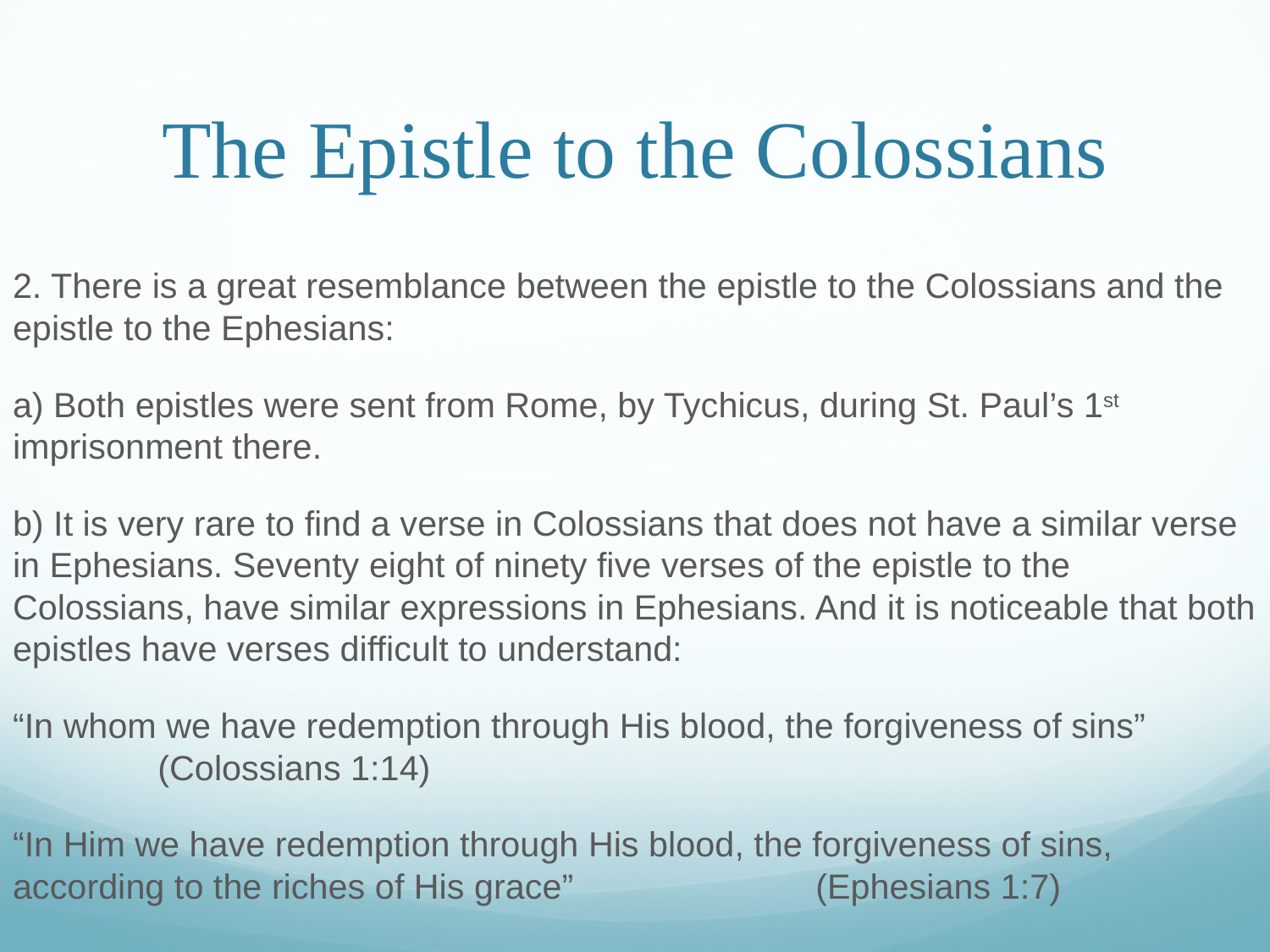

# The Epistle to the Colossians
2. There is a great resemblance between the epistle to the Colossians and the epistle to the Ephesians:
a) Both epistles were sent from Rome, by Tychicus, during St. Paul’s 1st imprisonment there.
b) It is very rare to find a verse in Colossians that does not have a similar verse in Ephesians. Seventy eight of ninety five verses of the epistle to the Colossians, have similar expressions in Ephesians. And it is noticeable that both epistles have verses difficult to understand:
“In whom we have redemption through His blood, the forgiveness of sins”							  (Colossians 1:14)
“In Him we have redemption through His blood, the forgiveness of sins, according to the riches of His grace”												     (Ephesians 1:7)